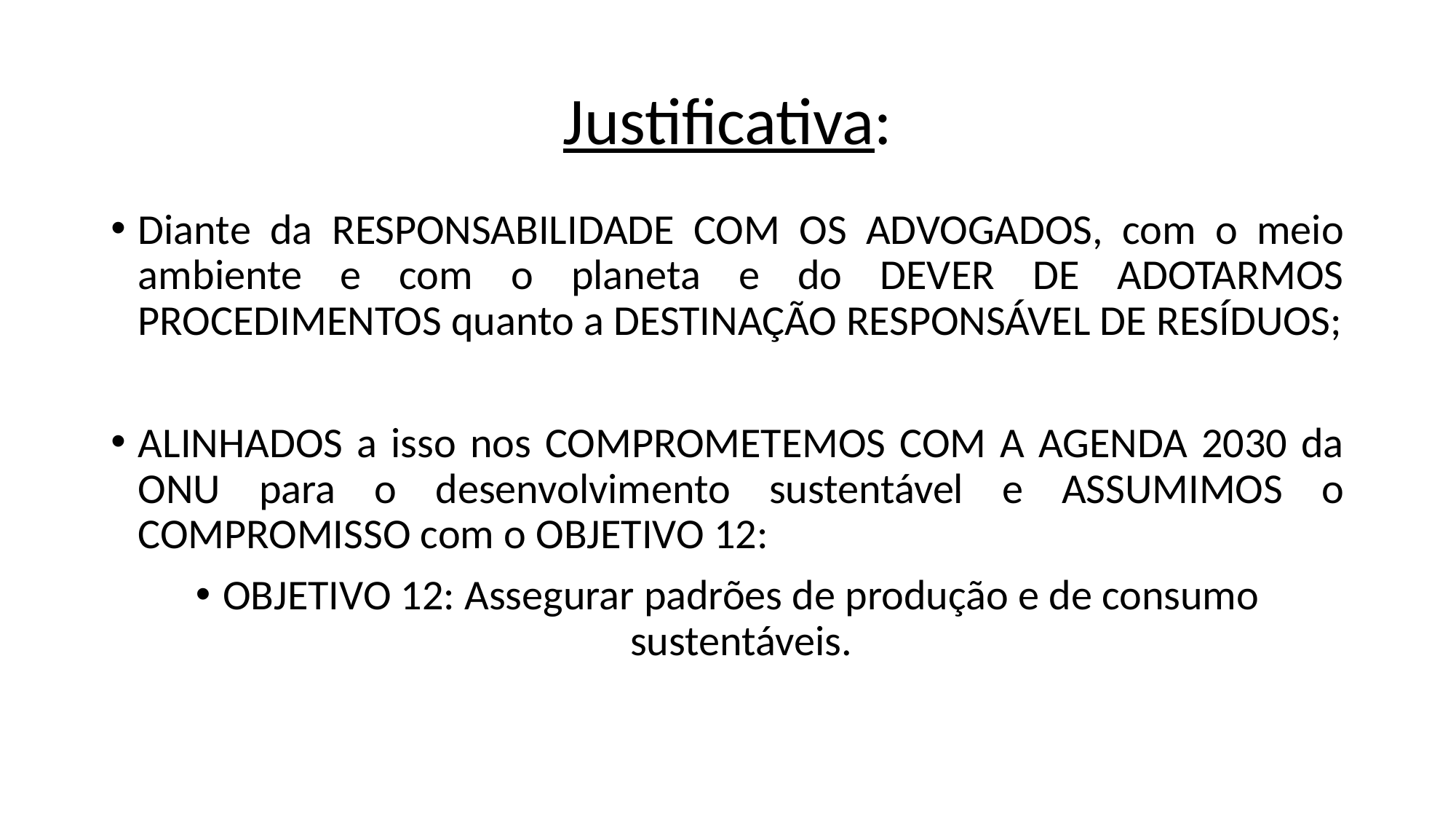

# Justificativa:
Diante da RESPONSABILIDADE COM OS ADVOGADOS, com o meio ambiente e com o planeta e do DEVER DE ADOTARMOS PROCEDIMENTOS quanto a DESTINAÇÃO RESPONSÁVEL DE RESÍDUOS;

ALINHADOS a isso nos COMPROMETEMOS COM A AGENDA 2030 da ONU para o desenvolvimento sustentável e ASSUMIMOS o COMPROMISSO com o OBJETIVO 12:
OBJETIVO 12: Assegurar padrões de produção e de consumo sustentáveis.